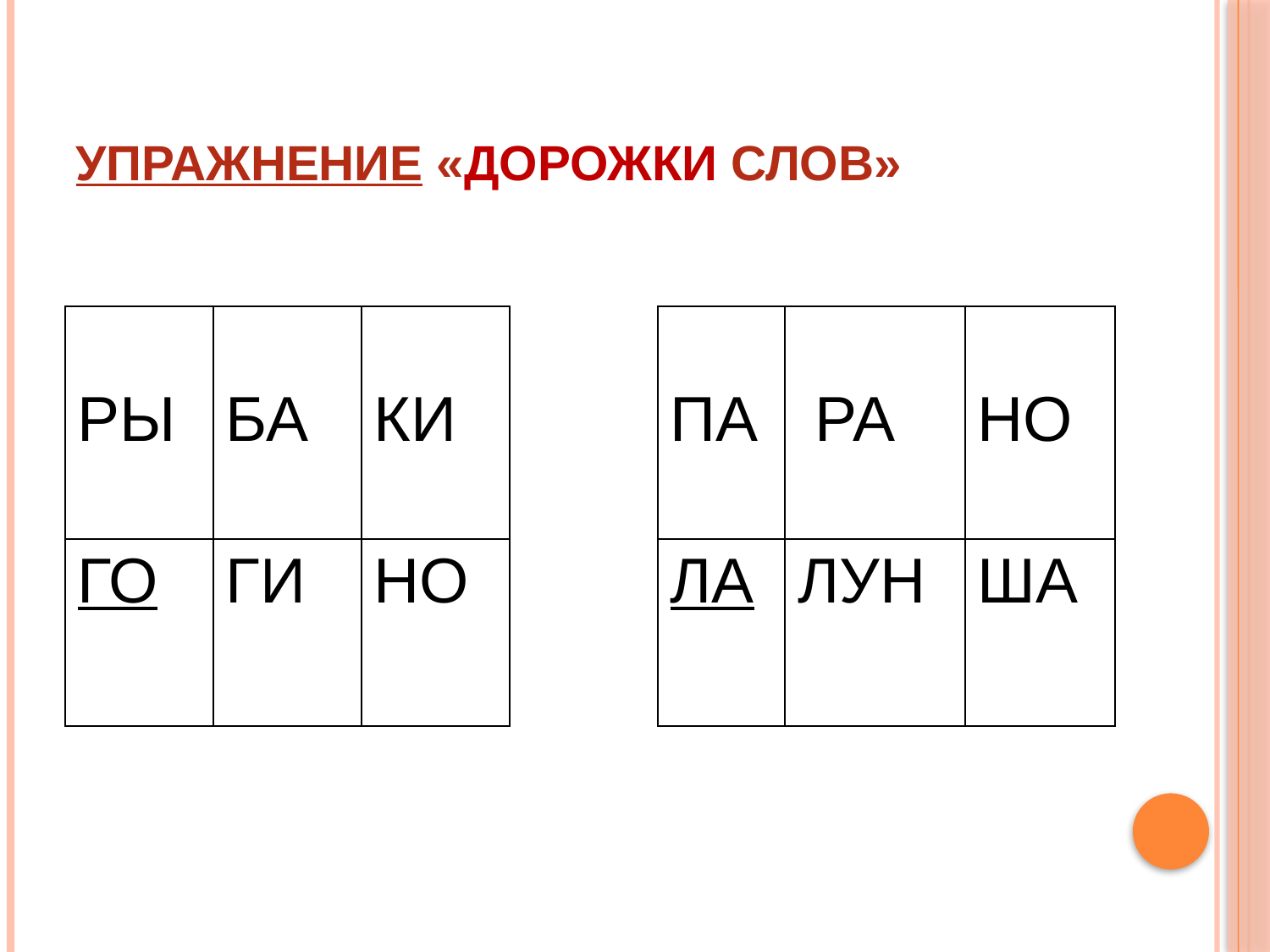

# Упражнение «Дорожки слов»
| РЫ | БА | КИ |  | ПА | РА | НО |
| --- | --- | --- | --- | --- | --- | --- |
| ГО | ГИ | НО |  | ЛА | ЛУН | ША |